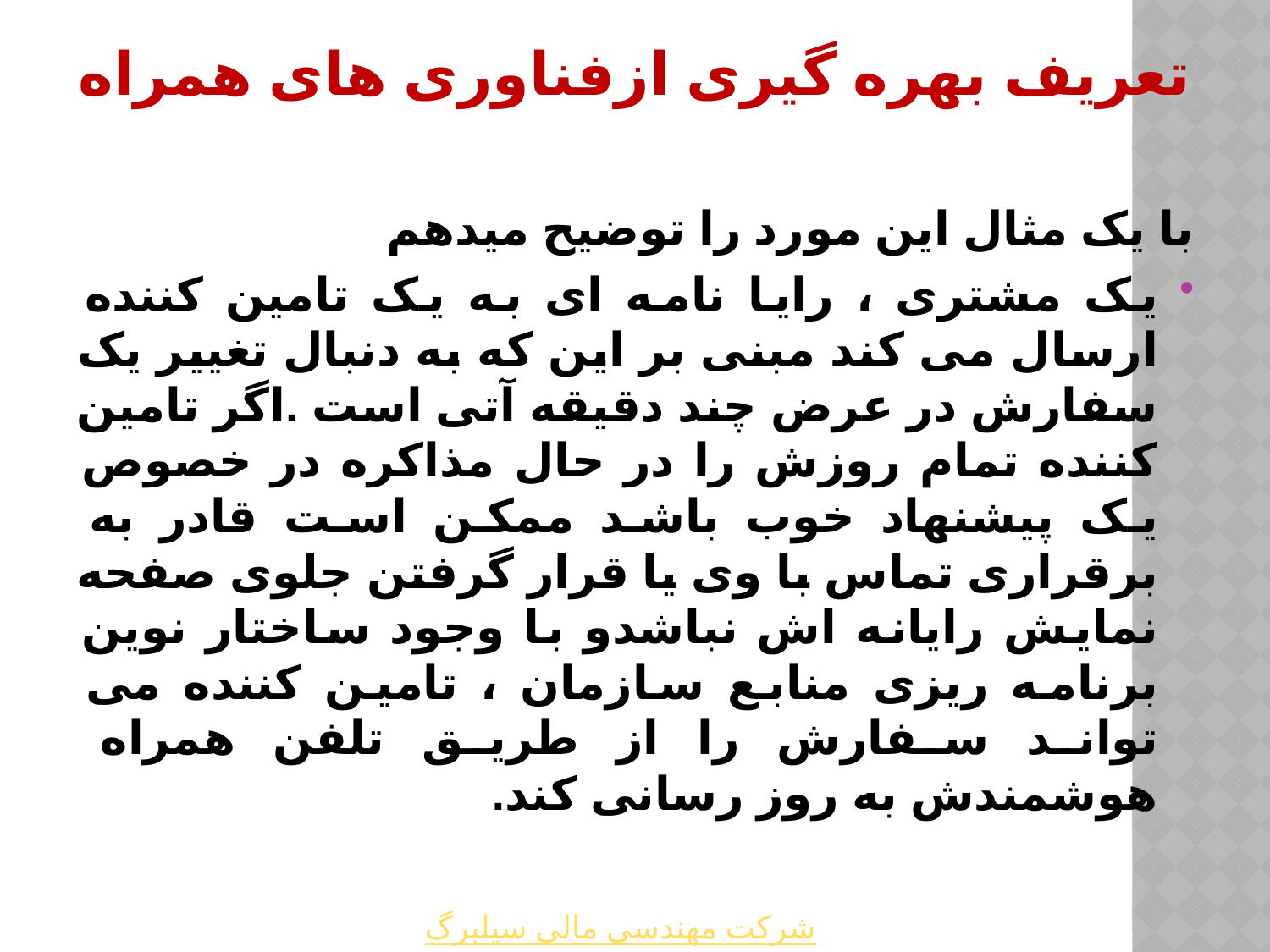

تعریف بهره گیری ازفناوری های همراه

با یک مثال این مورد را توضیح میدهم
یک مشتری ، رایا نامه ای به یک تامین کننده ارسال می کند مبنی بر این که به دنبال تغییر یک سفارش در عرض چند دقیقه آتی است .اگر تامین کننده تمام روزش را در حال مذاکره در خصوص یک پیشنهاد خوب باشد ممکن است قادر به برقراری تماس با وی یا قرار گرفتن جلوی صفحه نمایش رایانه اش نباشدو با وجود ساختار نوین برنامه ریزی منابع سازمان ، تامین کننده می تواند سفارش را از طریق تلفن همراه هوشمندش به روز رسانی کند.

شرکت مهندسی مالی سیلبرگ